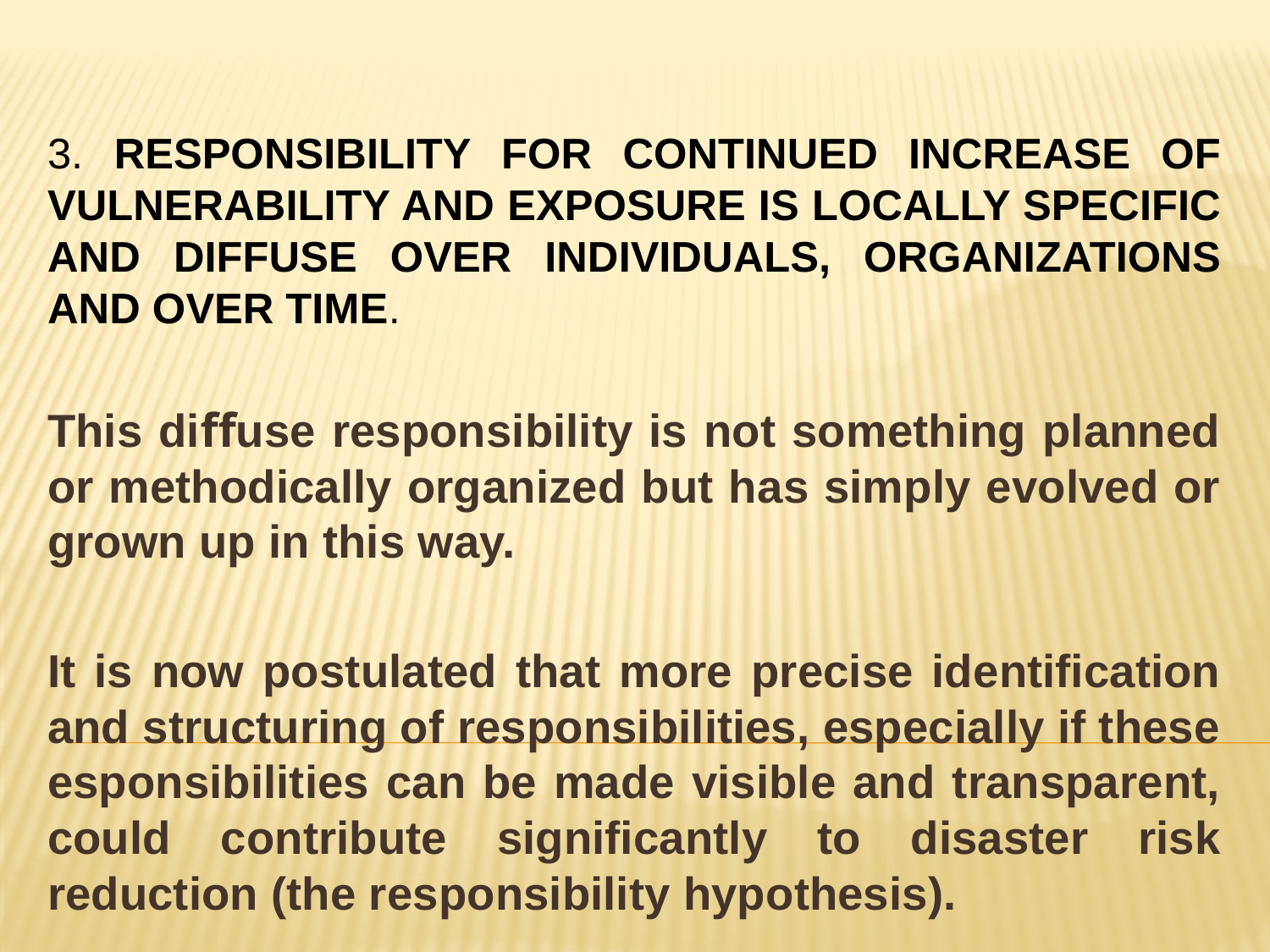

3. RESPONSIBILITY FOR CONTINUED INCREASE OF VULNERABILITY AND EXPOSURE IS LOCALLY SPECIFIC AND DIFFUSE OVER INDIVIDUALS, ORGANIZATIONS AND OVER TIME.

This diﬀuse responsibility is not something planned or methodically organized but has simply evolved or grown up in this way.

It is now postulated that more precise identiﬁcation and structuring of responsibilities, especially if these esponsibilities can be made visible and transparent, could contribute signiﬁcantly to disaster risk reduction (the responsibility hypothesis).